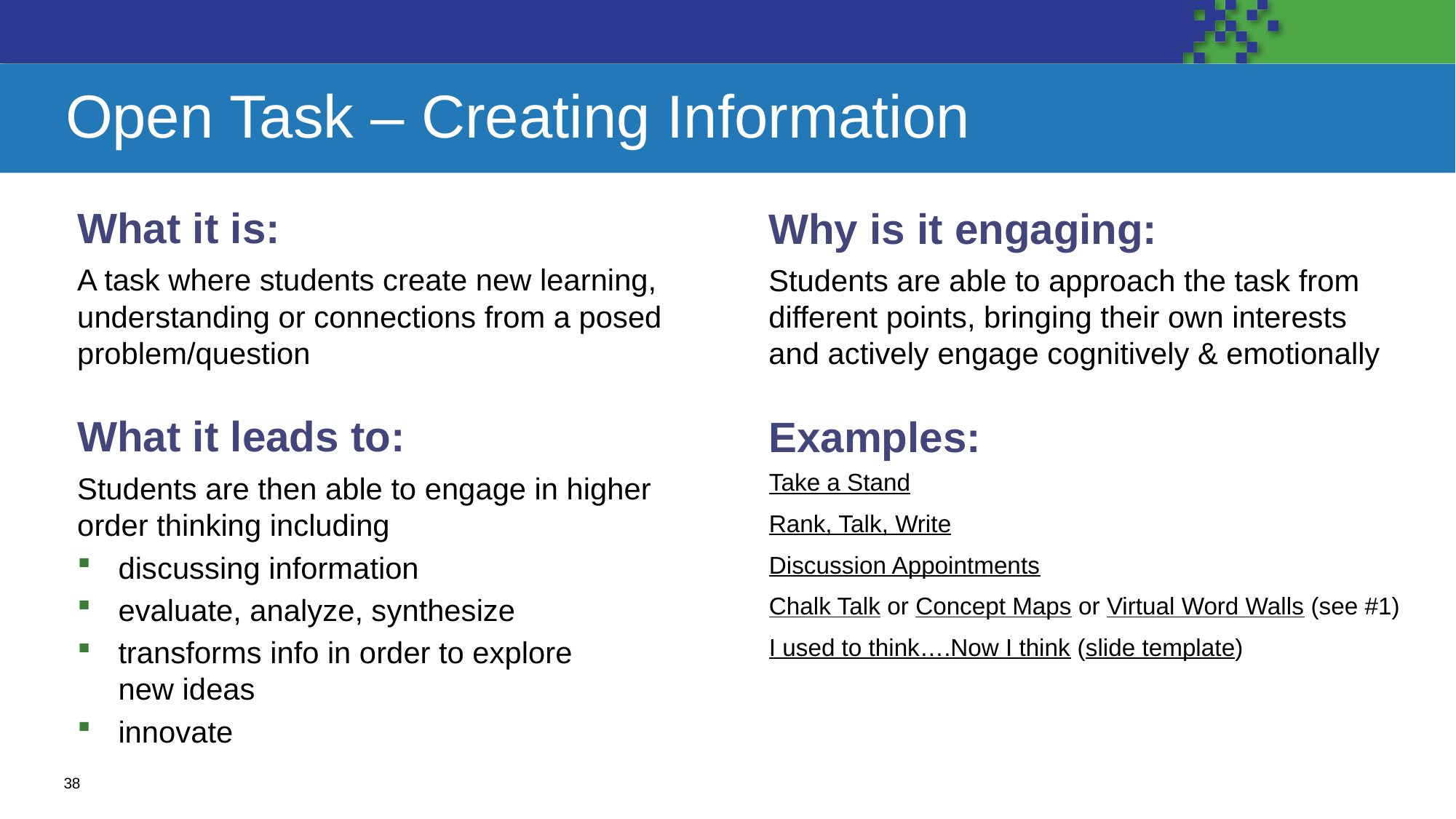

# Open Task – Creating Information
What it is:
A task where students create new learning, understanding or connections from a posed problem/question
Why is it engaging:
Students are able to approach the task from different points, bringing their own interests and actively engage cognitively & emotionally
What it leads to:
Students are then able to engage in higher order thinking including
discussing information
evaluate, analyze, synthesize
transforms info in order to explore
new ideas
innovate
Examples:
Take a Stand
Rank, Talk, Write
Discussion Appointments
Chalk Talk or Concept Maps or Virtual Word Walls (see #1)
I used to think….Now I think (slide template)
38